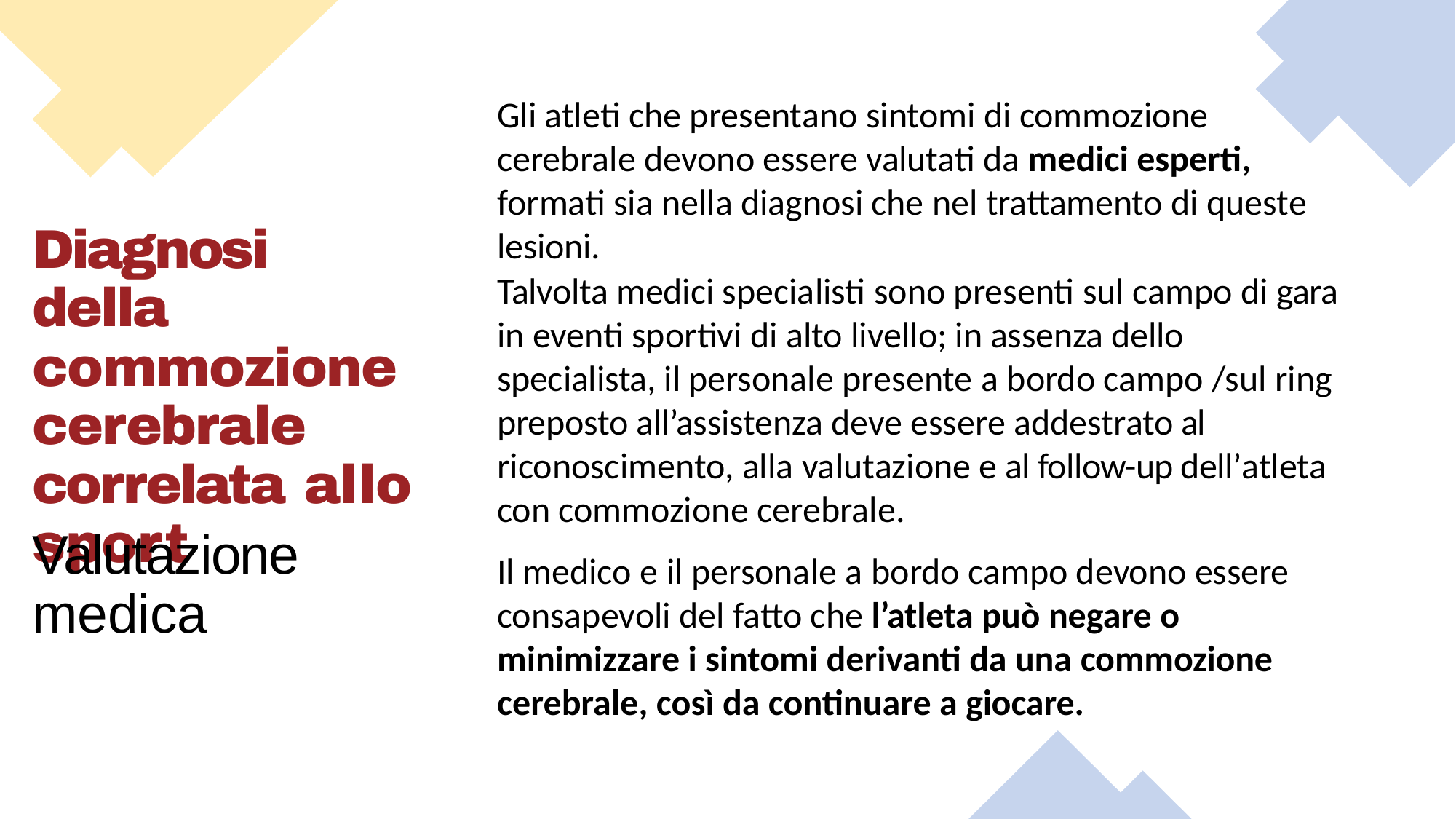

Gli atleti che presentano sintomi di commozione cerebrale devono essere valutati da medici esperti, formati sia nella diagnosi che nel trattamento di queste lesioni.
Talvolta medici specialisti sono presenti sul campo di gara in eventi sportivi di alto livello; in assenza dello specialista, il personale presente a bordo campo /sul ring preposto all’assistenza deve essere addestrato al riconoscimento, alla valutazione e al follow-up dell’atleta con commozione cerebrale.
Il medico e il personale a bordo campo devono essere consapevoli del fatto che l’atleta può negare o minimizzare i sintomi derivanti da una commozione cerebrale, così da continuare a giocare.
# Diagnosi della commozione cerebrale correlata allo sport
Valutazione medica